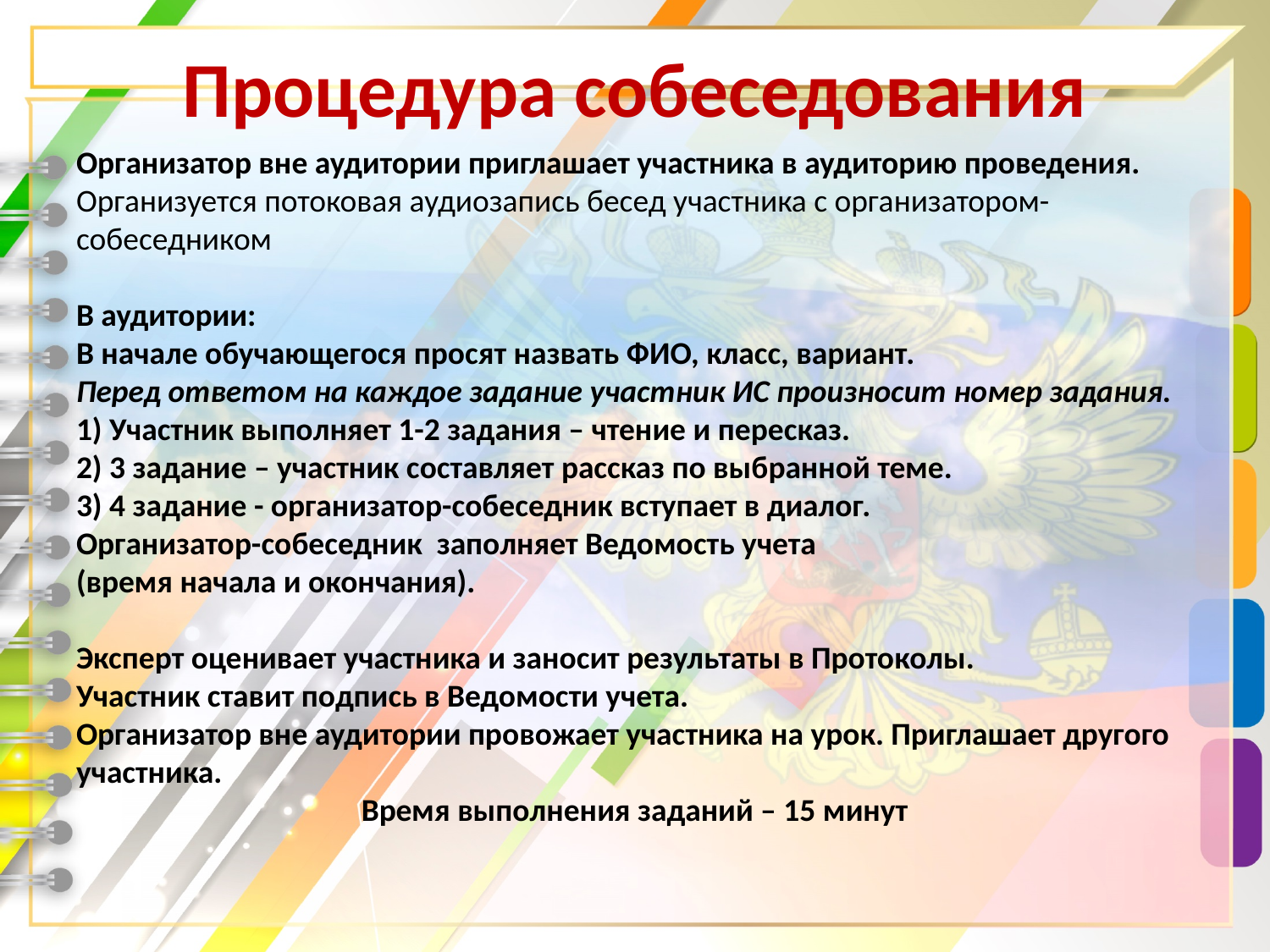

# Процедура собеседования
Организатор вне аудитории приглашает участника в аудиторию проведения.
Организуется потоковая аудиозапись бесед участника с организатором-собеседником

В аудитории:
В начале обучающегося просят назвать ФИО, класс, вариант.
Перед ответом на каждое задание участник ИС произносит номер задания.
1) Участник выполняет 1-2 задания – чтение и пересказ.
2) 3 задание – участник составляет рассказ по выбранной теме.
3) 4 задание - организатор-собеседник вступает в диалог.
Организатор-собеседник  заполняет Ведомость учета
(время начала и окончания).

Эксперт оценивает участника и заносит результаты в Протоколы.
Участник ставит подпись в Ведомости учета.
Организатор вне аудитории провожает участника на урок. Приглашает другого участника.
Время выполнения заданий – 15 минут